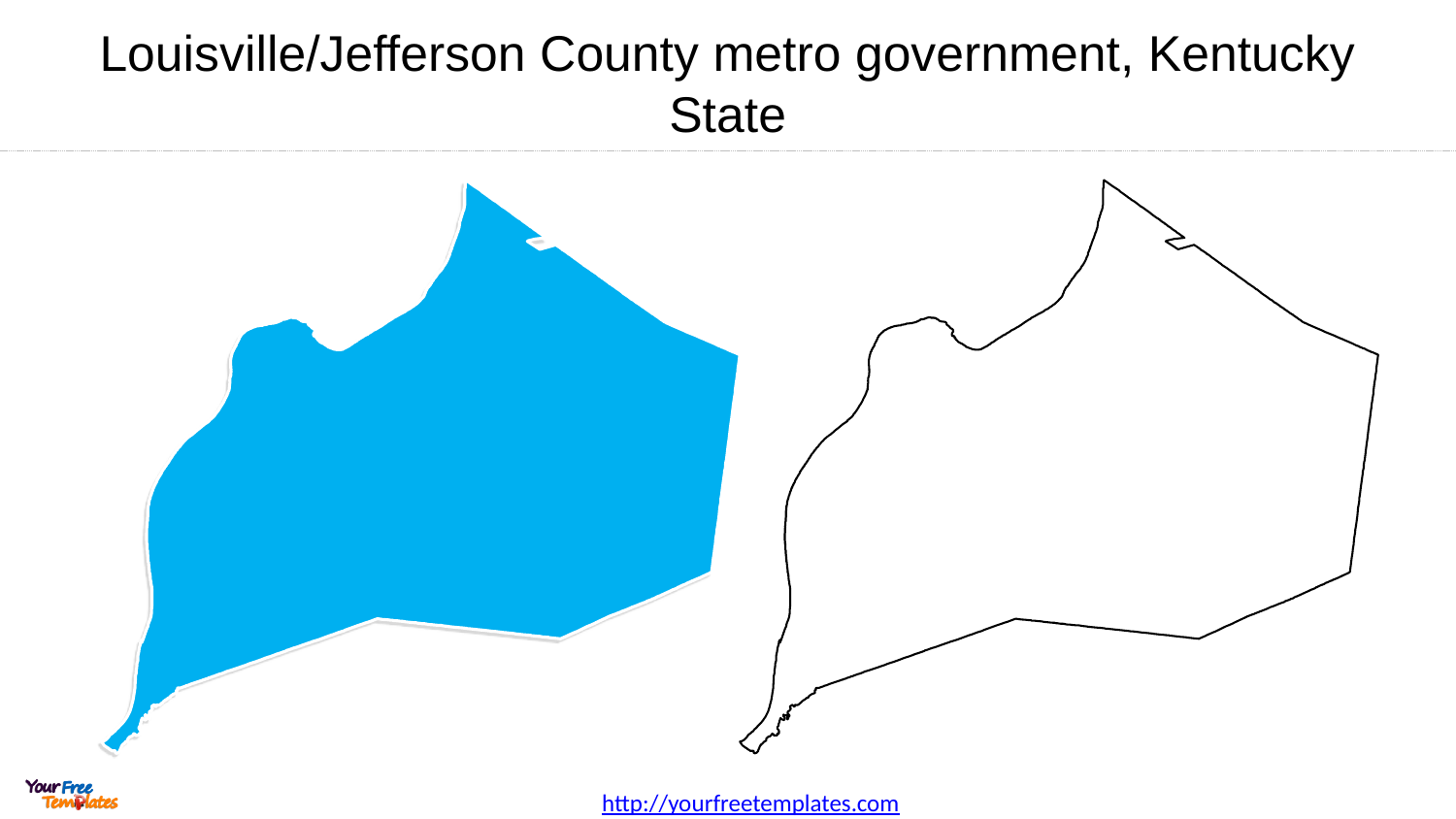

# Louisville/Jefferson County metro government, Kentucky State